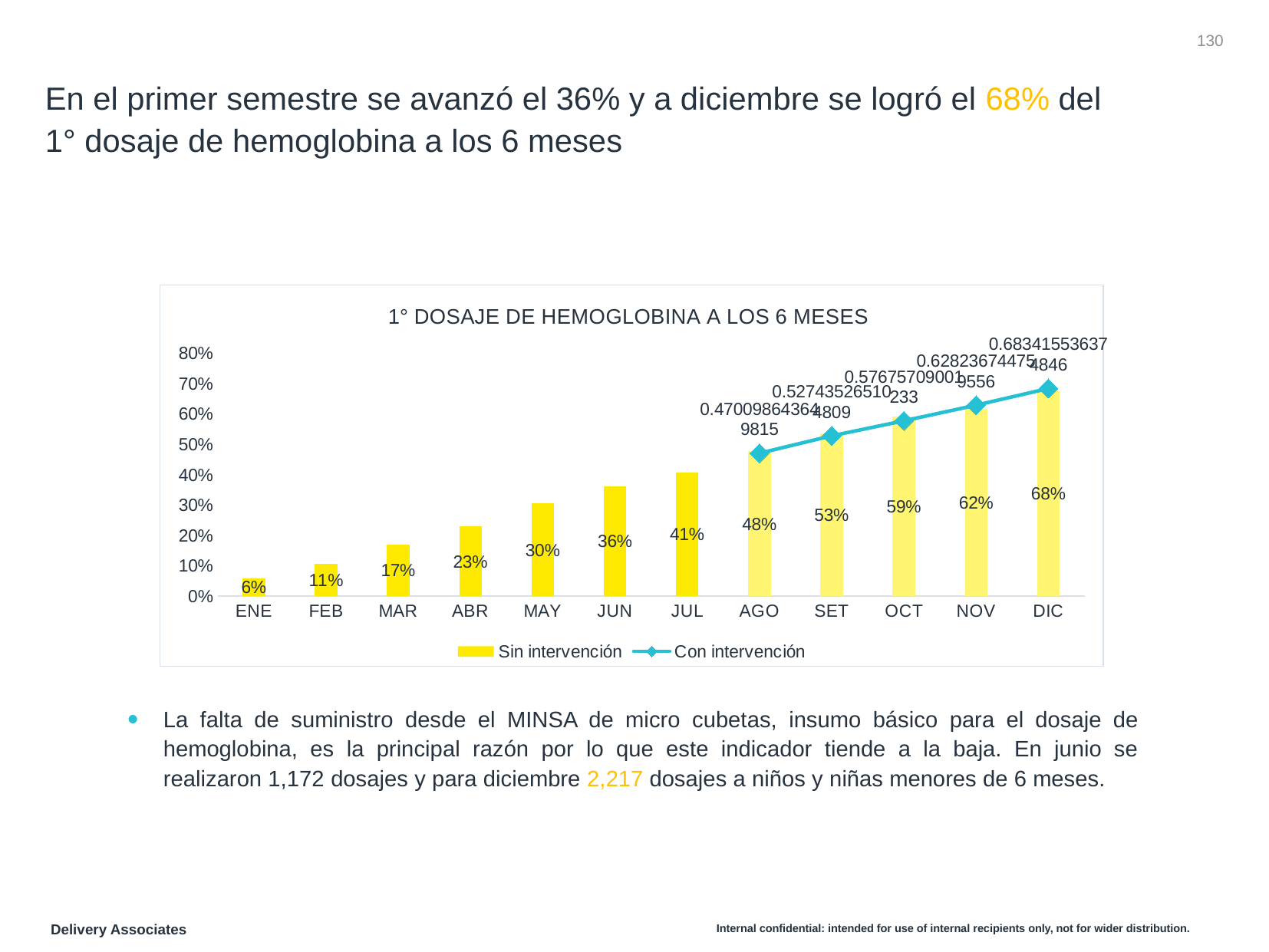

130
# En el primer semestre se avanzó el 36% y a diciembre se logró el 68% del 1° dosaje de hemoglobina a los 6 meses

### Chart: 1° DOSAJE DE HEMOGLOBINA A LOS 6 MESES

| Category | Sin intervención | Con intervención |
|---|---|---|
| ENE | 0.057644882860665846 | None |
| FEB | 0.10511713933415537 | None |
| MAR | 0.16923551171393342 | None |
| ABR | 0.22872996300863133 | None |
| MAY | 0.30487053020961774 | None |
| JUN | 0.36128236744759556 | None |
| JUL | 0.407521578298397 | None |
| AGO | 0.4760673787390251 | 0.470098643649815 |
| SET | 0.5341629383241385 | 0.5274352651048089 |
| OCT | 0.5921139216617142 | 0.5767570900123304 |
| NOV | 0.6159062885326757 | 0.6282367447595562 |
| DIC | 0.6750924784217016 | 0.6834155363748459 |
La falta de suministro desde el MINSA de micro cubetas, insumo básico para el dosaje de hemoglobina, es la principal razón por lo que este indicador tiende a la baja. En junio se realizaron 1,172 dosajes y para diciembre 2,217 dosajes a niños y niñas menores de 6 meses.